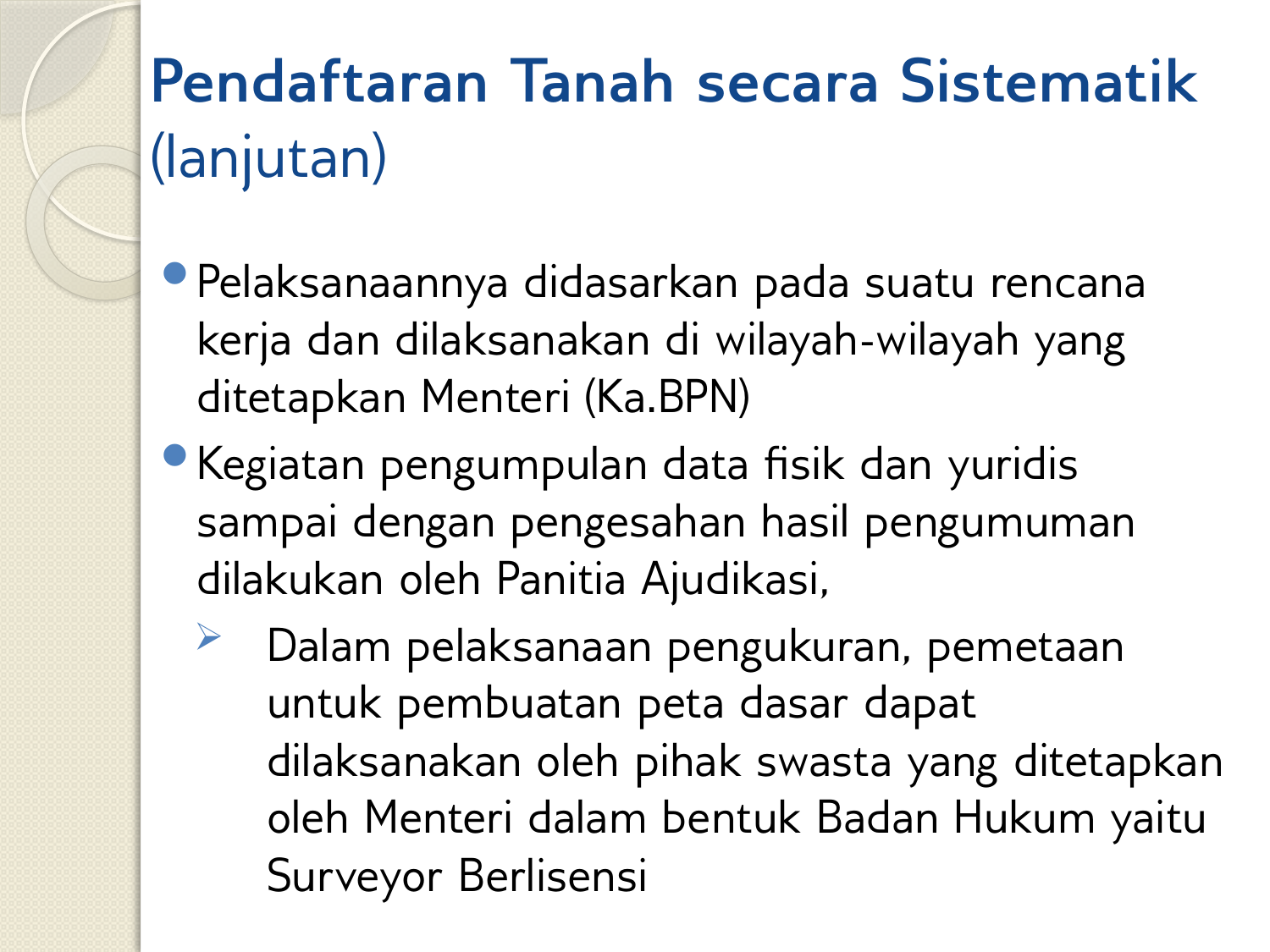

# Pendaftaran Tanah secara Sistematik (lanjutan)
Pelaksanaannya didasarkan pada suatu rencana kerja dan dilaksanakan di wilayah-wilayah yang ditetapkan Menteri (Ka.BPN)
Kegiatan pengumpulan data fisik dan yuridis sampai dengan pengesahan hasil pengumuman dilakukan oleh Panitia Ajudikasi,
Dalam pelaksanaan pengukuran, pemetaan untuk pembuatan peta dasar dapat dilaksanakan oleh pihak swasta yang ditetapkan oleh Menteri dalam bentuk Badan Hukum yaitu Surveyor Berlisensi